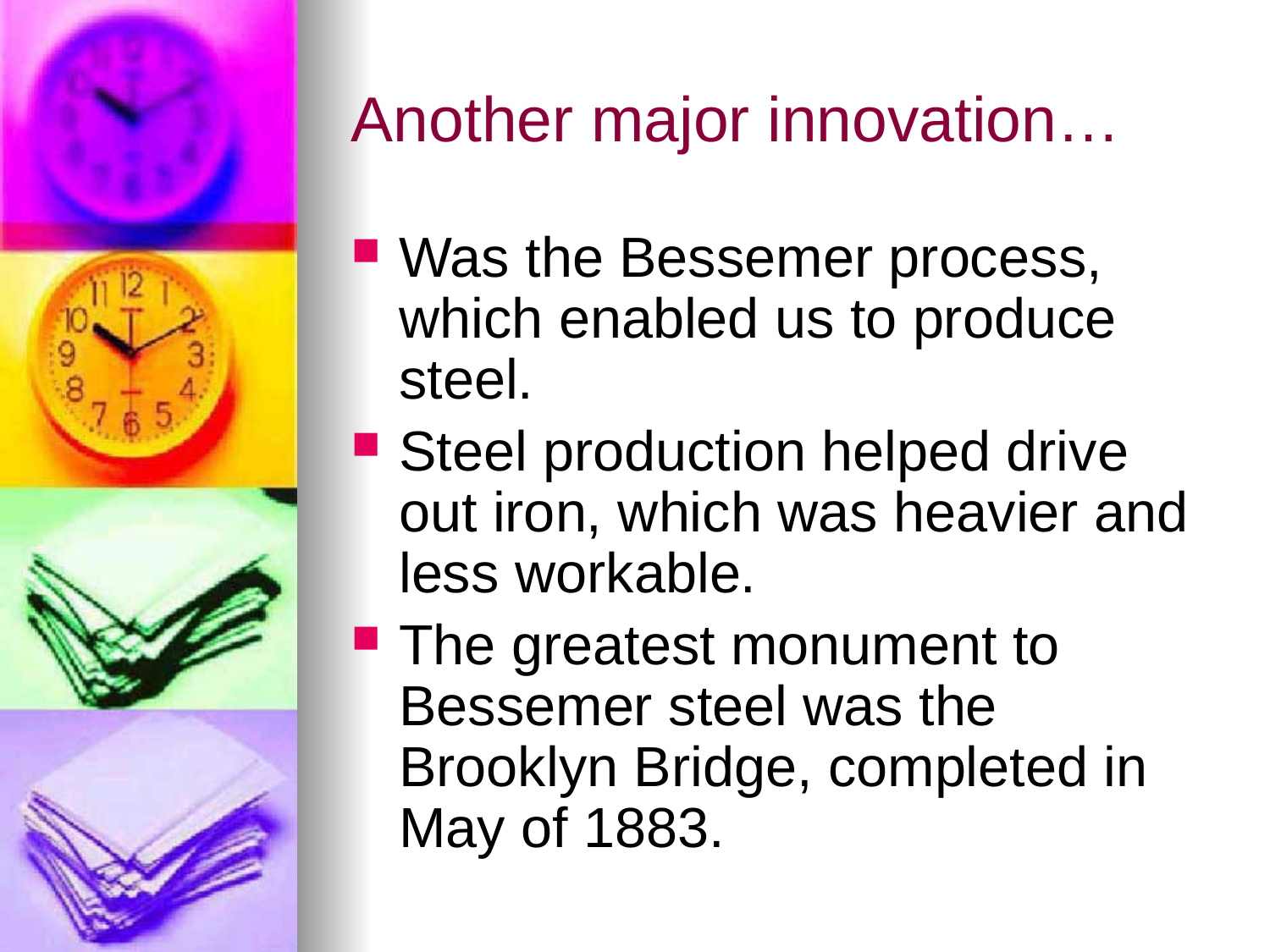

# Another major innovation…
Was the Bessemer process, which enabled us to produce steel.
Steel production helped drive out iron, which was heavier and less workable.
The greatest monument to Bessemer steel was the Brooklyn Bridge, completed in May of 1883.